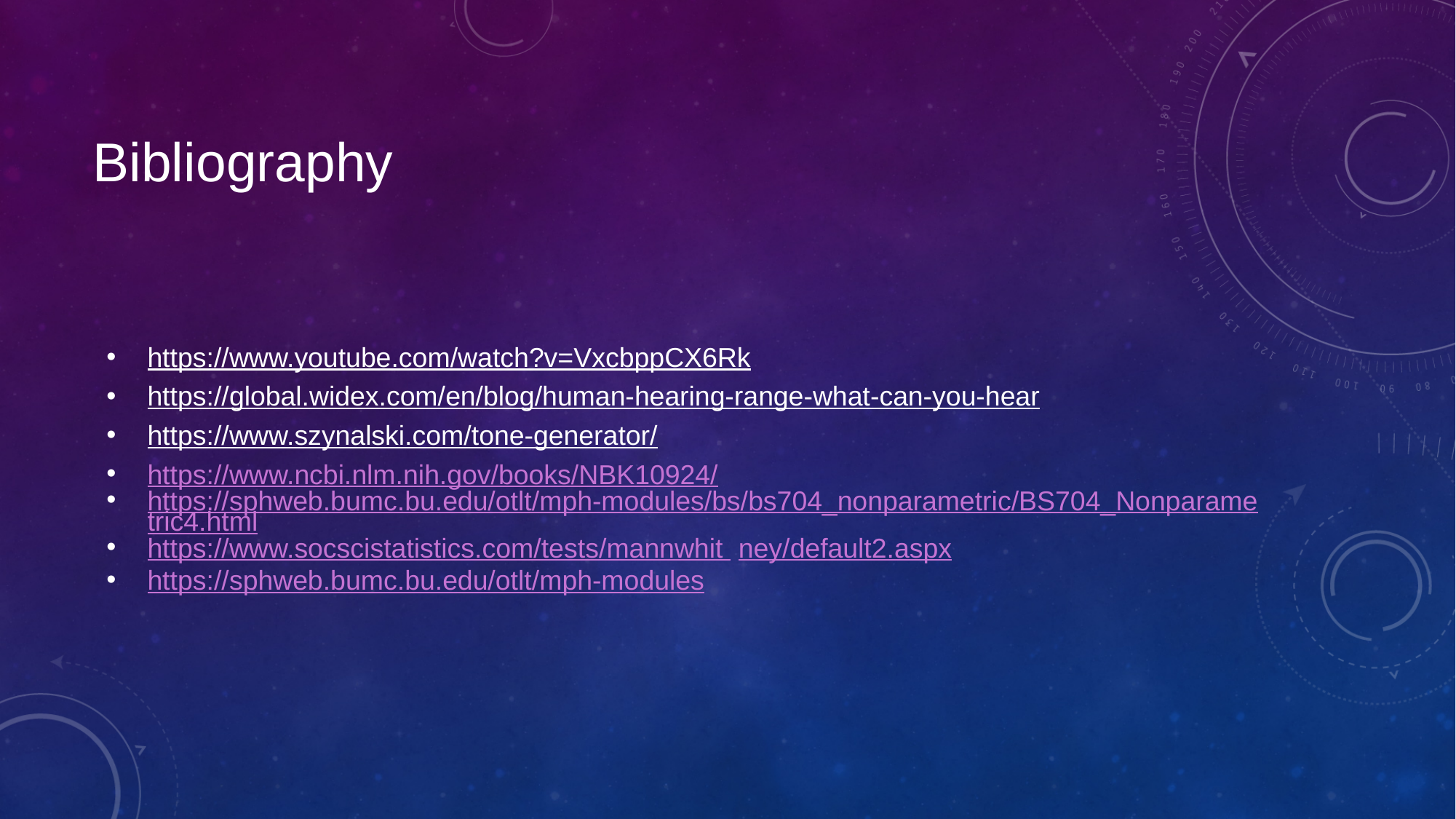

# Bibliography
https://www.youtube.com/watch?v=VxcbppCX6Rk
https://global.widex.com/en/blog/human-hearing-range-what-can-you-hear
https://www.szynalski.com/tone-generator/
https://www.ncbi.nlm.nih.gov/books/NBK10924/
https://sphweb.bumc.bu.edu/otlt/mph-modules/bs/bs704_nonparametric/BS704_Nonparametric4.html
https://www.socscistatistics.com/tests/mannwhit  ney/default2.aspx
https://sphweb.bumc.bu.edu/otlt/mph-modules